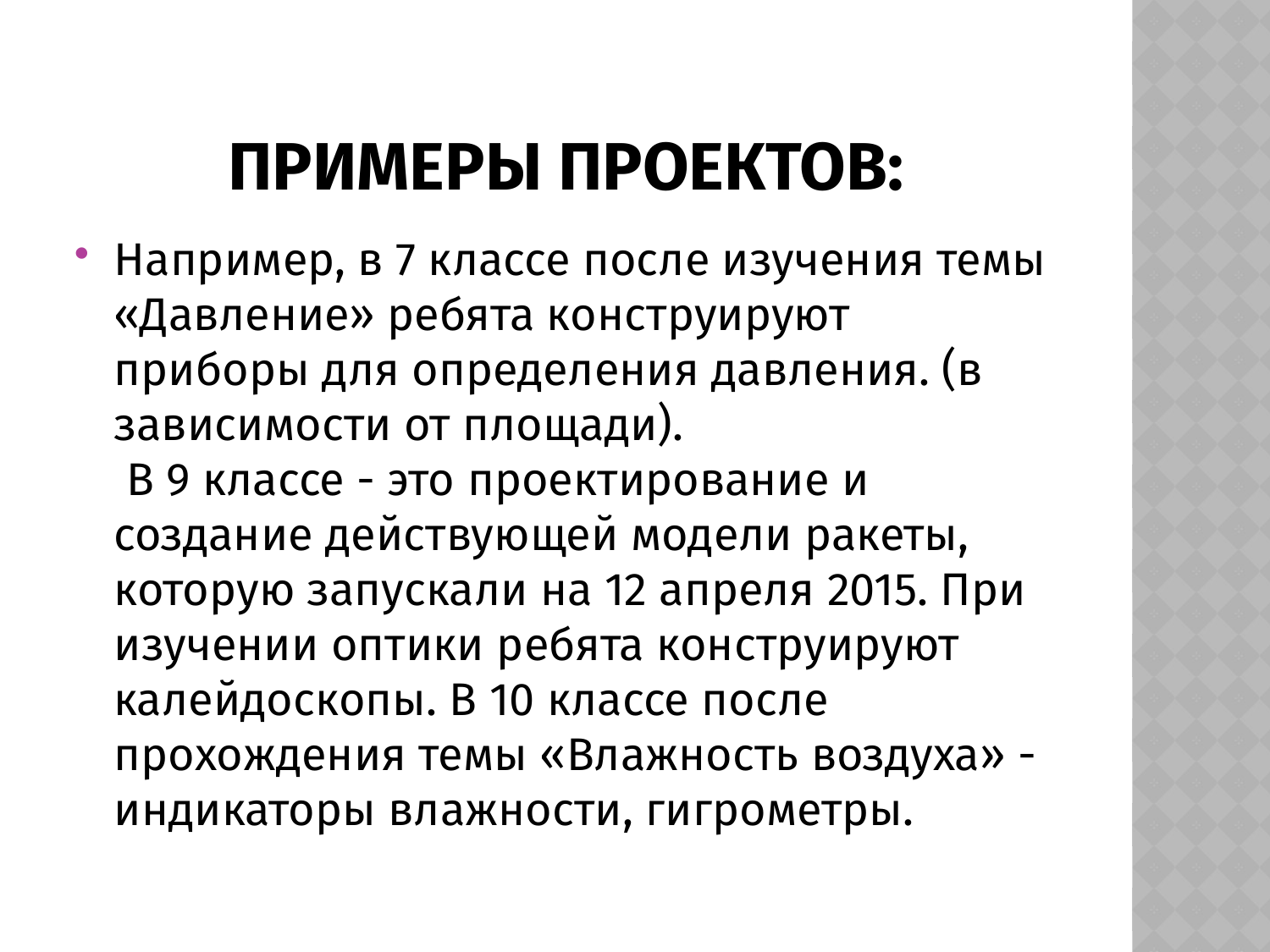

# Примеры проектов:
Например, в 7 классе после изучения темы «Давление» ребята конструируют приборы для определения давления. (в зависимости от площади).
 В 9 классе - это проектирование и создание действующей модели ракеты, которую запускали на 12 апреля 2015. При изучении оптики ребята конструируют калейдоскопы. В 10 классе после прохождения темы «Влажность воздуха» - индикаторы влажности, гигрометры.